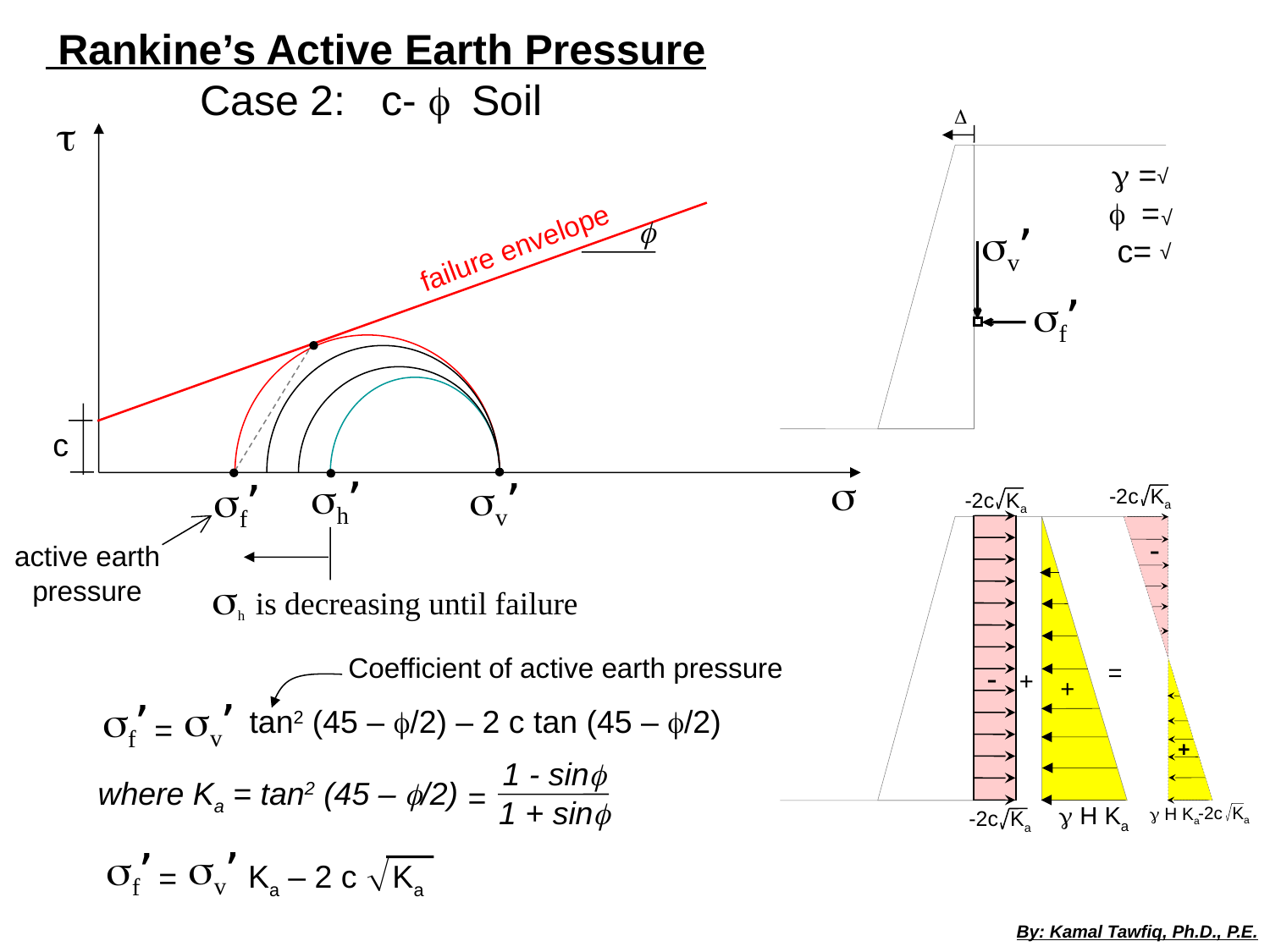

Rankine’s Active Earth Pressure
             Case 2:   c- φ Soil
Δ
τ

γ =
φ =
c=
√
√

φ
σv’
failure envelope
√

σf’

c

σ

σh’
σv’

σf’

-2c  Ka
-2c  Ka

-

active earth pressure

σh is decreasing until failure

Coefficient of active earth pressure

=
-

+
+

σv’
σf’

tan2 (45 – φ/2) – 2 c tan (45 – φ/2)

=

+

1 - sinφ
1 + sinφ

where Ka = tan2 (45 – φ/2)

=

γ H Ka
-2c  Ka
γ H Ka
-2c  Ka

σv’
σf’
√
Ka – 2 c    Ka
=

By: Kamal Tawfiq, Ph.D., P.E.